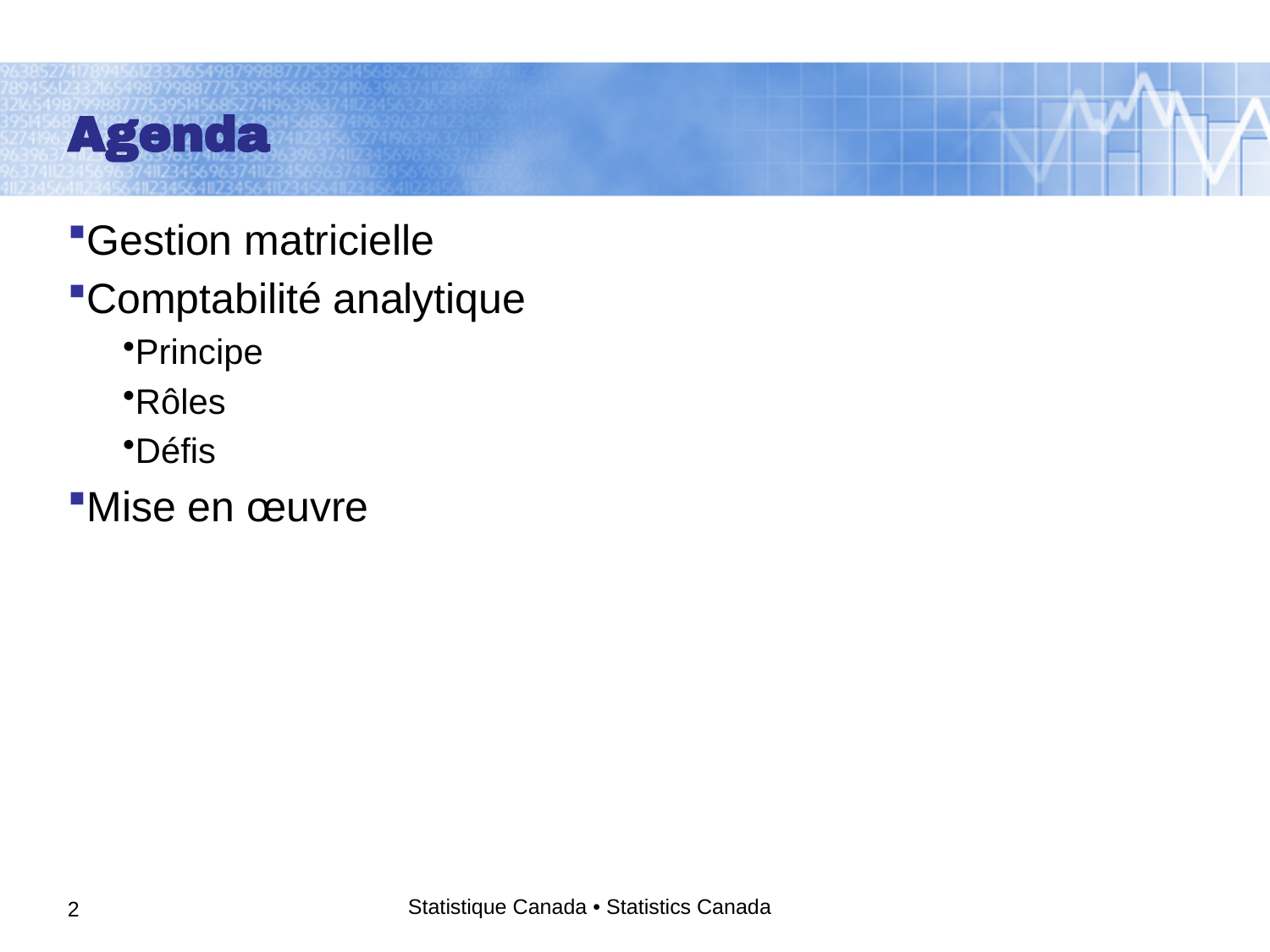

# Agenda
Gestion matricielle
Comptabilité analytique
Principe
Rôles
Défis
Mise en œuvre

Statistique Canada • Statistics Canada
2